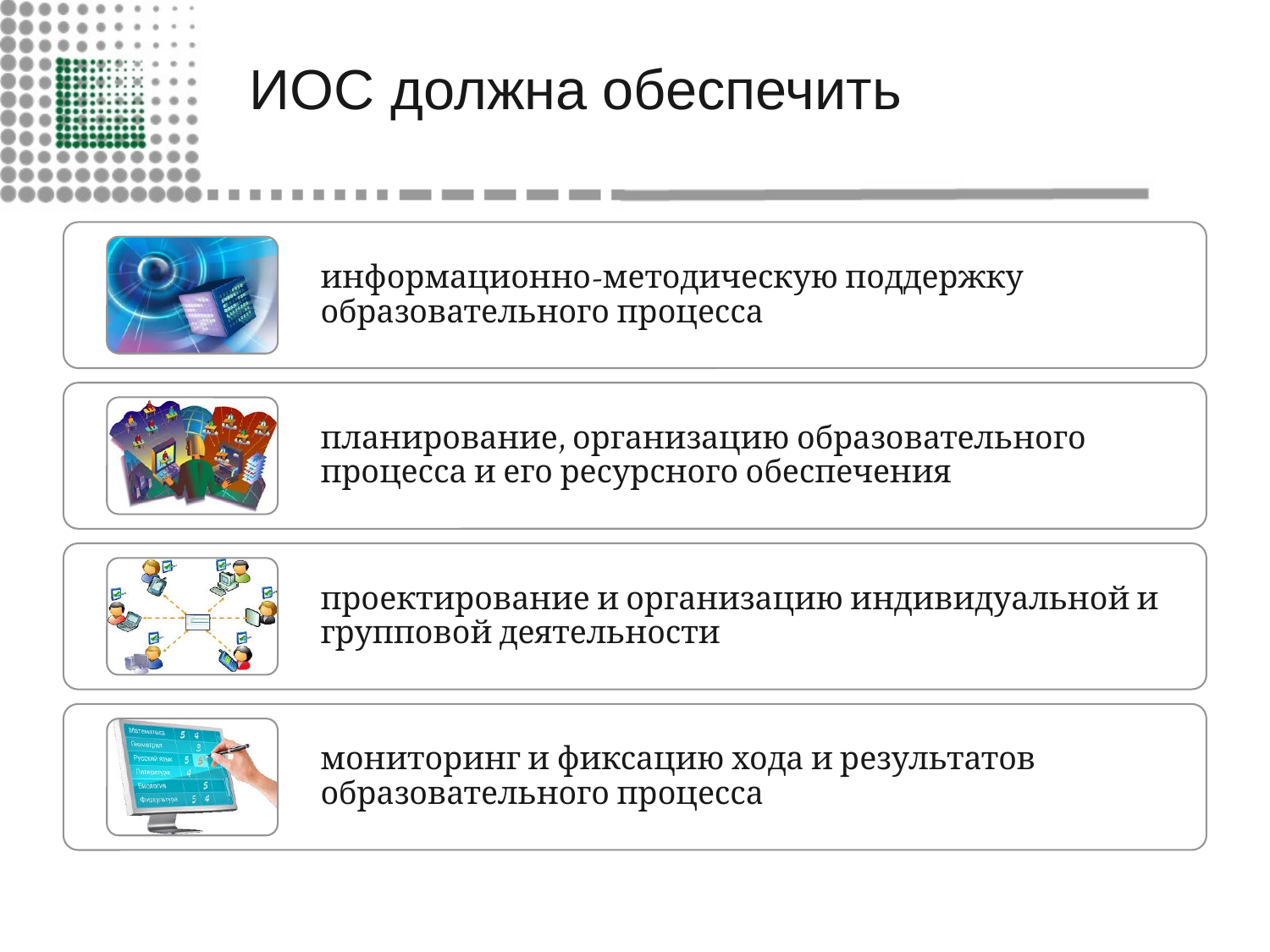

# ИОС должна обеспечить
информационно-методическую поддержку образовательного процесса
планирование, организацию образовательного процесса и его ресурсного обеспечения
проектирование и организацию индивидуальной и групповой деятельности
мониторинг и фиксацию хода и результатов образовательного процесса